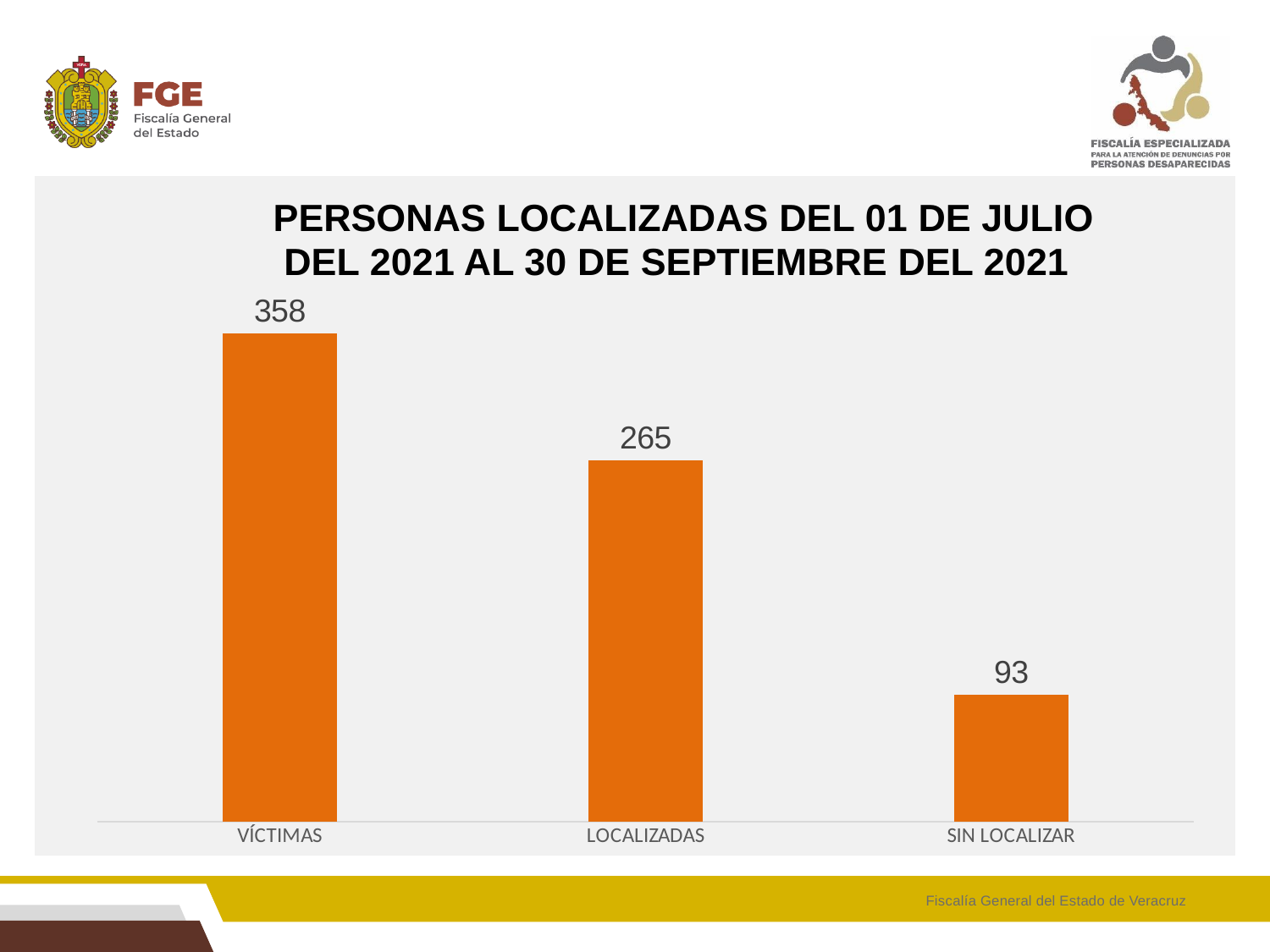

# PERSONAS LOCALIZADAS DEL 01 DE JULIO DEL 2021 AL 30 DE SEPTIEMBRE DEL 2021

### Chart

| Category | Serie 1 |
|---|---|
| VÍCTIMAS | 358.0 |
| LOCALIZADAS | 265.0 |
| SIN LOCALIZAR | 93.0 |
Fiscalía General del Estado de Veracruz